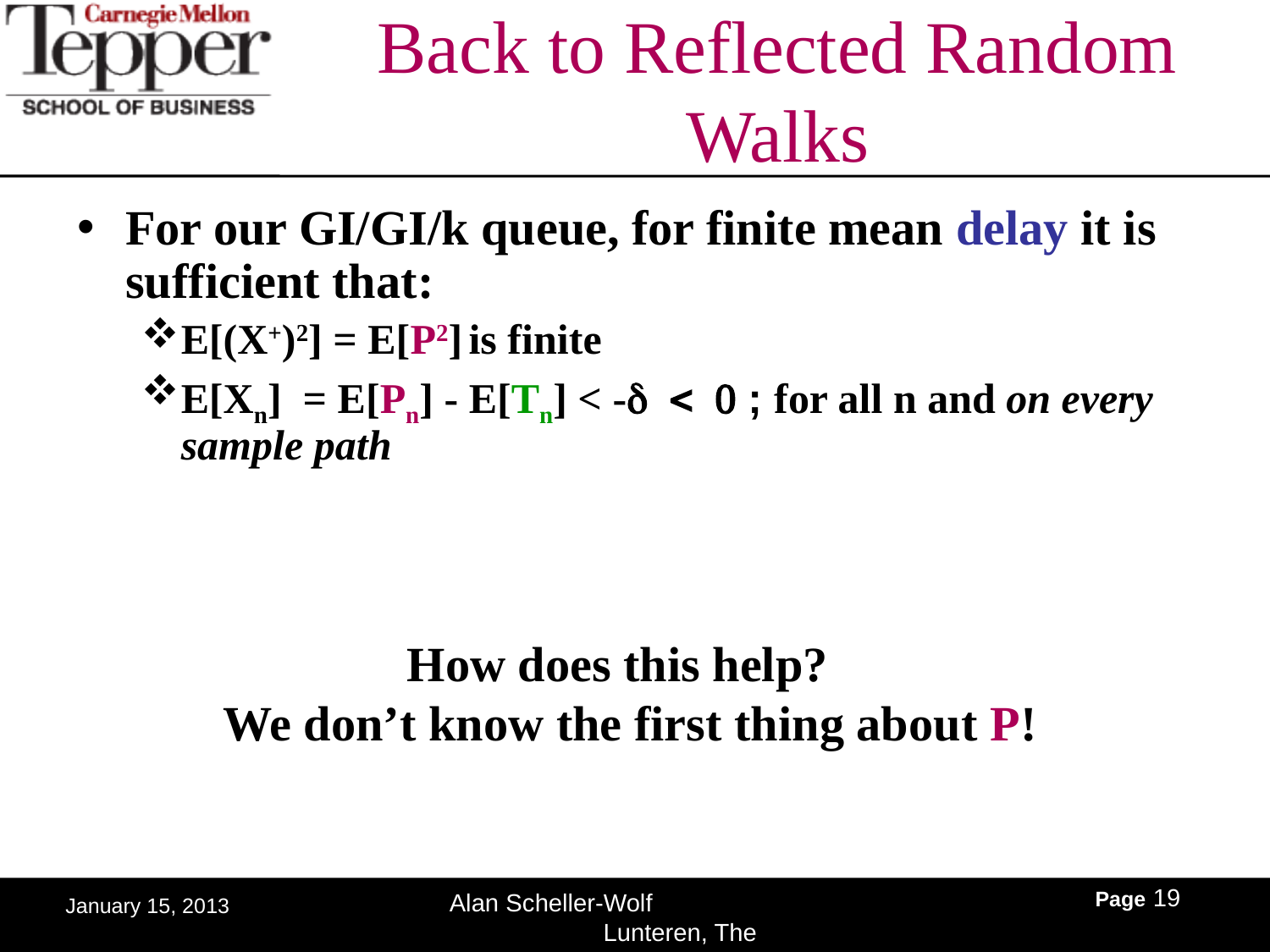

# Back to Reflected Random Walks
For our GI/GI/k queue, for finite mean delay it is sufficient that:
E[(X+)2] = E[P2] is finite
E[Xn]  = E[Pn] - E[Tn] < -δ < 0 ; for all n and on every sample path

How does this help?
We don’t know the first thing about P!
Page 19
Alan Scheller-Wolf                                      Lunteren, The Netherlands
January 15, 2013